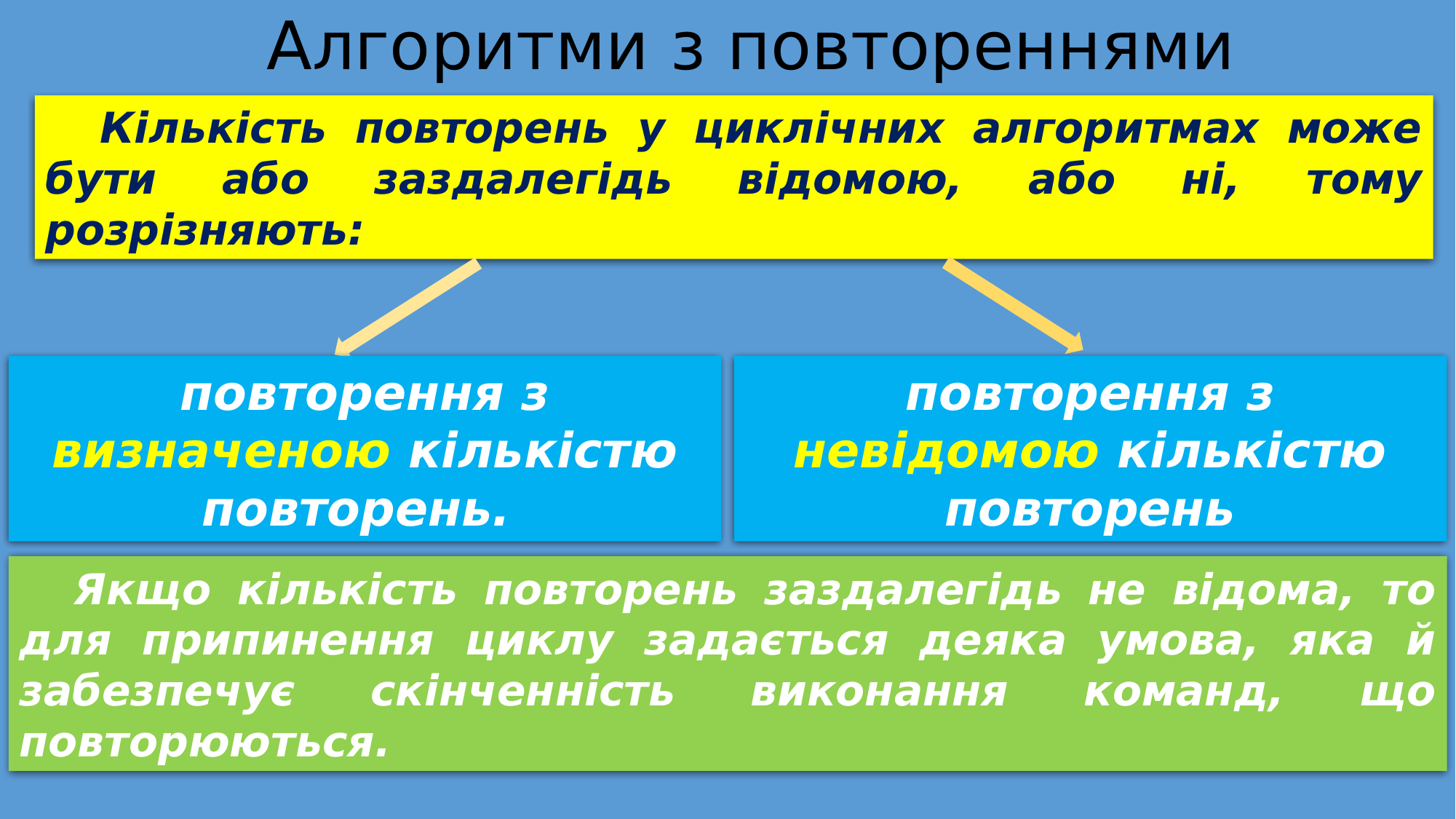

Алгоритми з повтореннями
Кількість повторень у циклічних алгоритмах може бути або заздалегідь відомою, або ні, тому розрізняють:

повторення з визначеною кількістю повторень.
повторення з невідомою кількістю повторень
Якщо кількість повторень заздалегідь не відома, то для припинення циклу задається деяка умова, яка й забезпечує скінченність виконання команд, що повторюються.